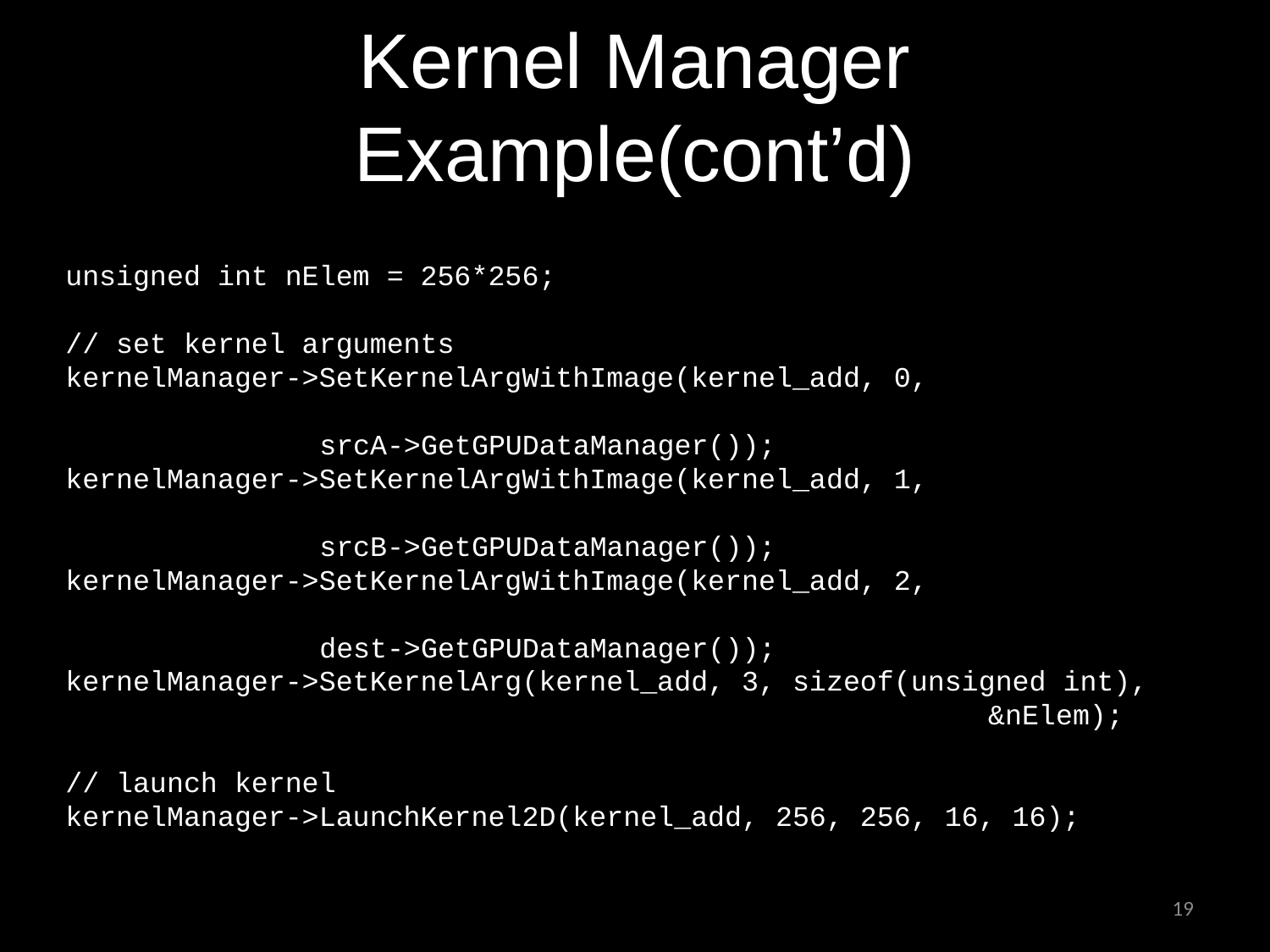

# Kernel Manager Example(cont’d)
unsigned int nElem = 256*256;

// set kernel arguments
kernelManager->SetKernelArgWithImage(kernel_add, 0,
										srcA->GetGPUDataManager());
kernelManager->SetKernelArgWithImage(kernel_add, 1,
										srcB->GetGPUDataManager());
kernelManager->SetKernelArgWithImage(kernel_add, 2,
										dest->GetGPUDataManager());
kernelManager->SetKernelArg(kernel_add, 3, sizeof(unsigned int), 							  &nElem);

// launch kernel
kernelManager->LaunchKernel2D(kernel_add, 256, 256, 16, 16);

19